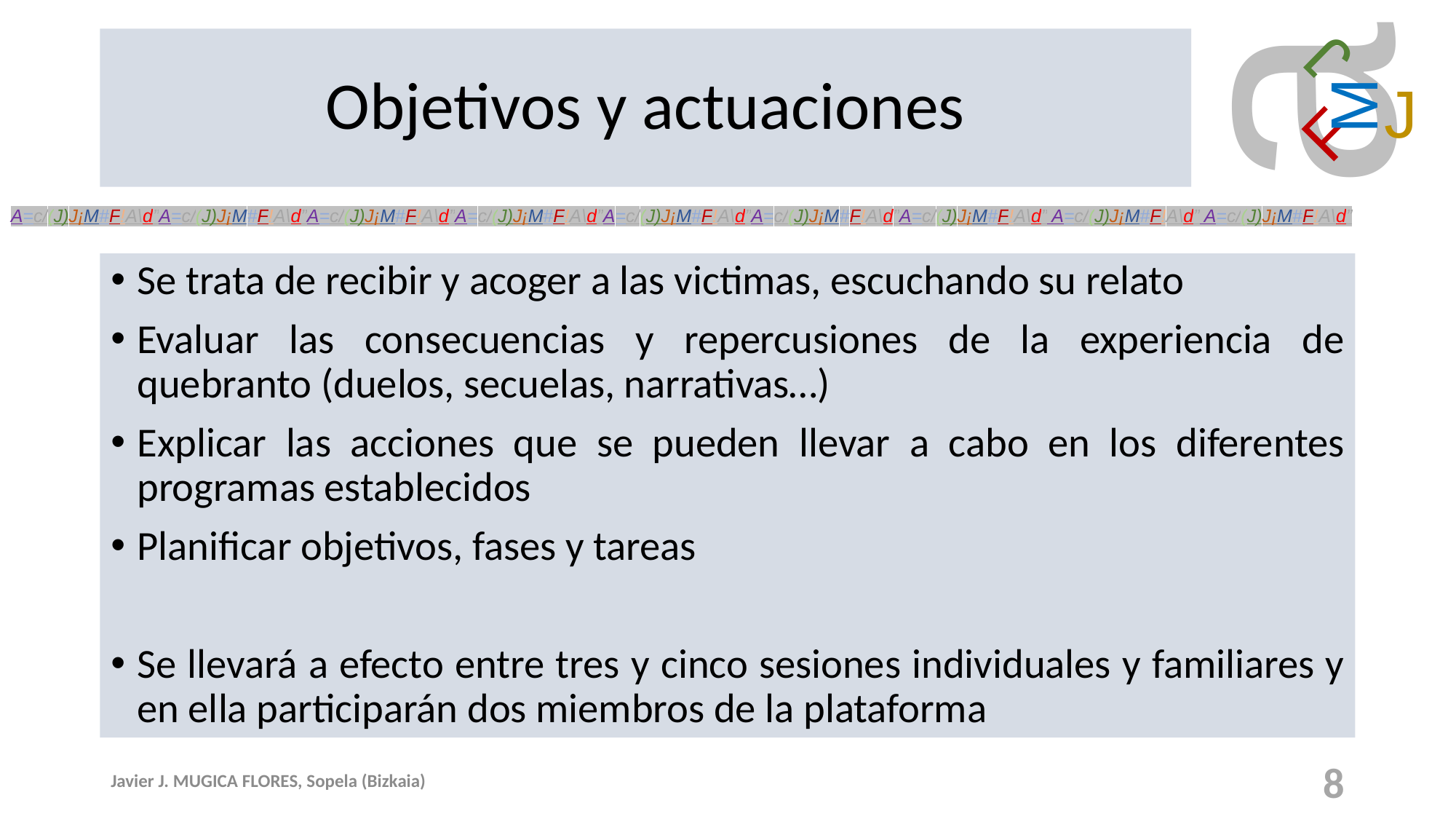

Objetivos y actuaciones
# Se trata de recibir y acoger a las victimas, escuchando su relato
Evaluar las consecuencias y repercusiones de la experiencia de quebranto (duelos, secuelas, narrativas…)
Explicar las acciones que se pueden llevar a cabo en los diferentes programas establecidos
Planificar objetivos, fases y tareas

Se llevará a efecto entre tres y cinco sesiones individuales y familiares y en ella participarán dos miembros de la plataforma
Javier J. MUGICA FLORES, Sopela (Bizkaia)

8